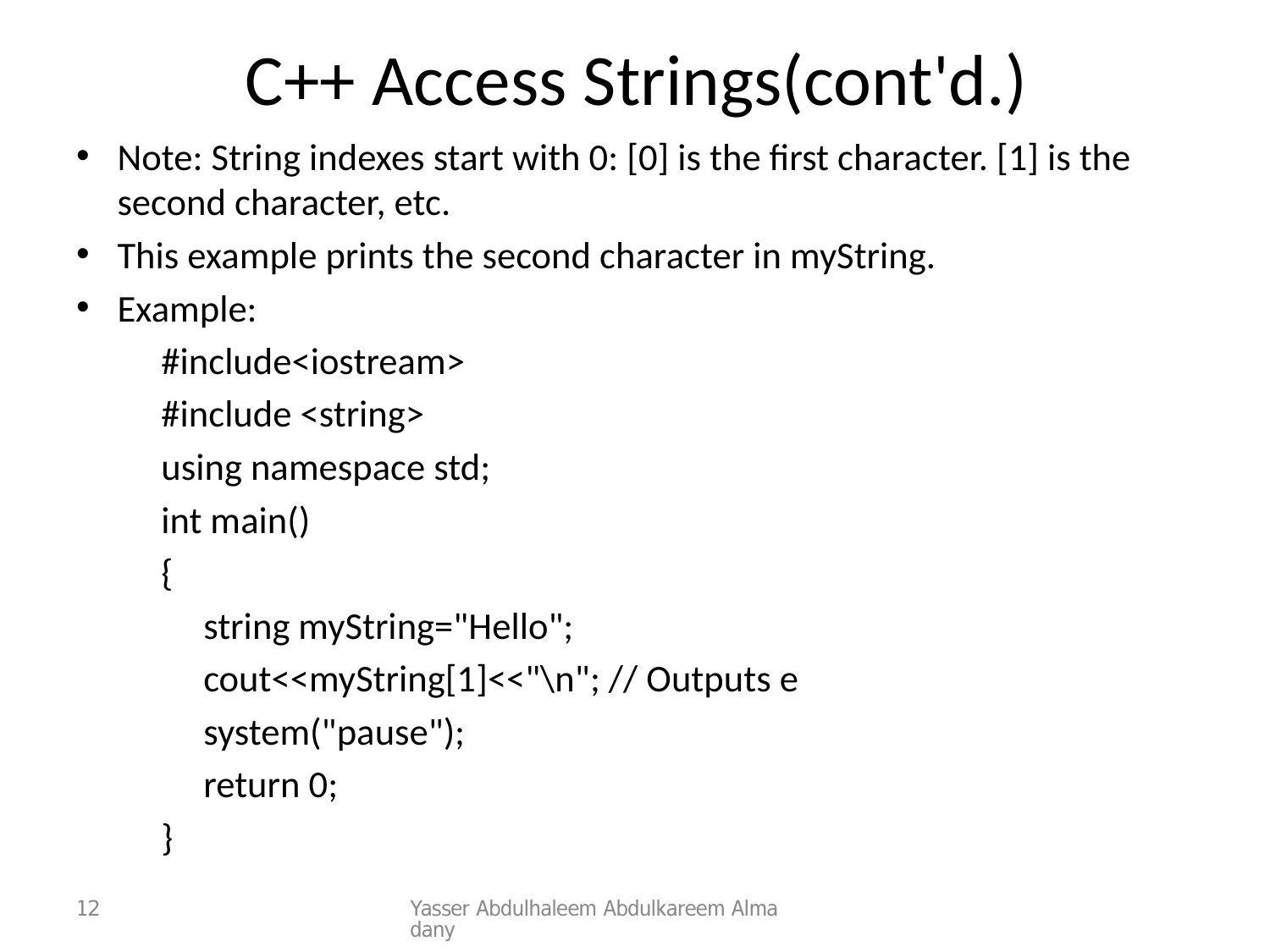

# C++ Access Strings(cont'd.)
Note: String indexes start with 0: [0] is the first character. [1] is the second character, etc.
This example prints the second character in myString.
Example:
	#include<iostream>
	#include <string>
	using namespace std;
	int main()
	{
	     string myString="Hello";
	     cout<<myString[1]<<"\n"; // Outputs e
	     system("pause");
	     return 0;
	}
12
Yasser Abdulhaleem Abdulkareem Almadany